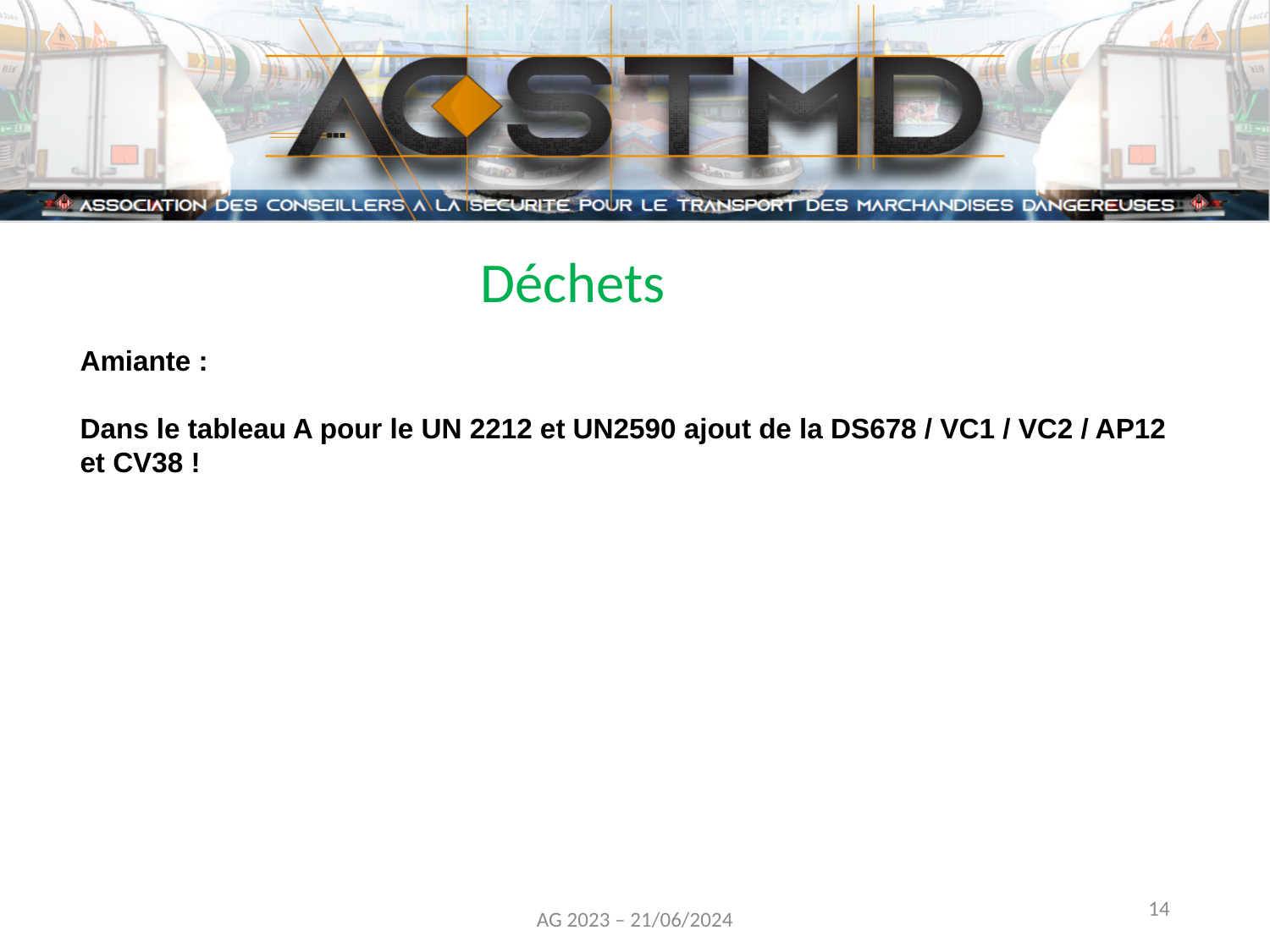

Déchets
Amiante :

Dans le tableau A pour le UN 2212 et UN2590 ajout de la DS678 / VC1 / VC2 / AP12 et CV38 !

14
AG 2023 – 21/06/2024